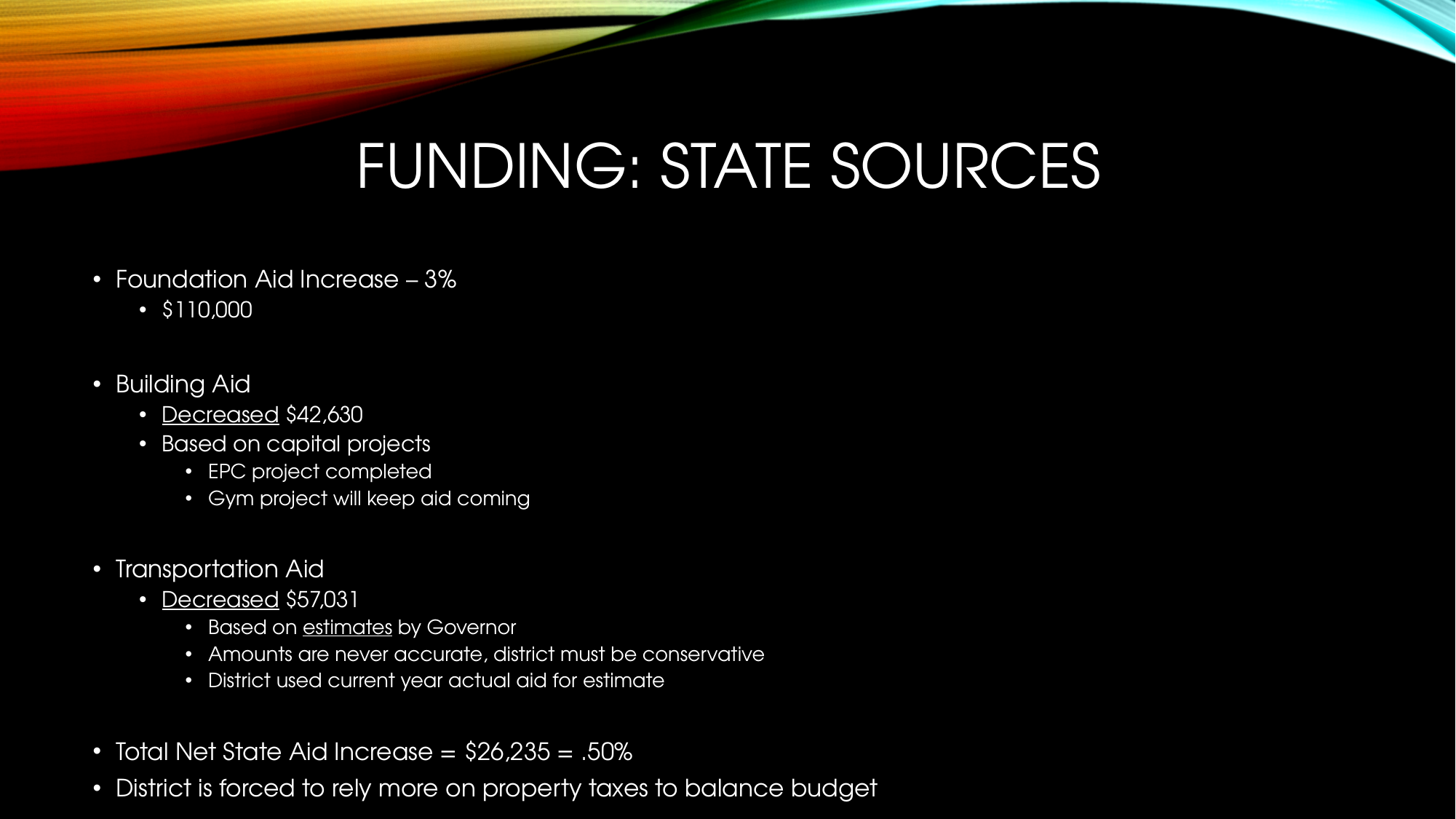

# Funding: state sources
Foundation Aid Increase – 3%
$110,000

Building Aid
Decreased $42,630
Based on capital projects
EPC project completed
Gym project will keep aid coming

Transportation Aid
Decreased $57,031
Based on estimates by Governor
Amounts are never accurate, district must be conservative
District used current year actual aid for estimate

Total Net State Aid Increase = $26,235 = .50%
District is forced to rely more on property taxes to balance budget